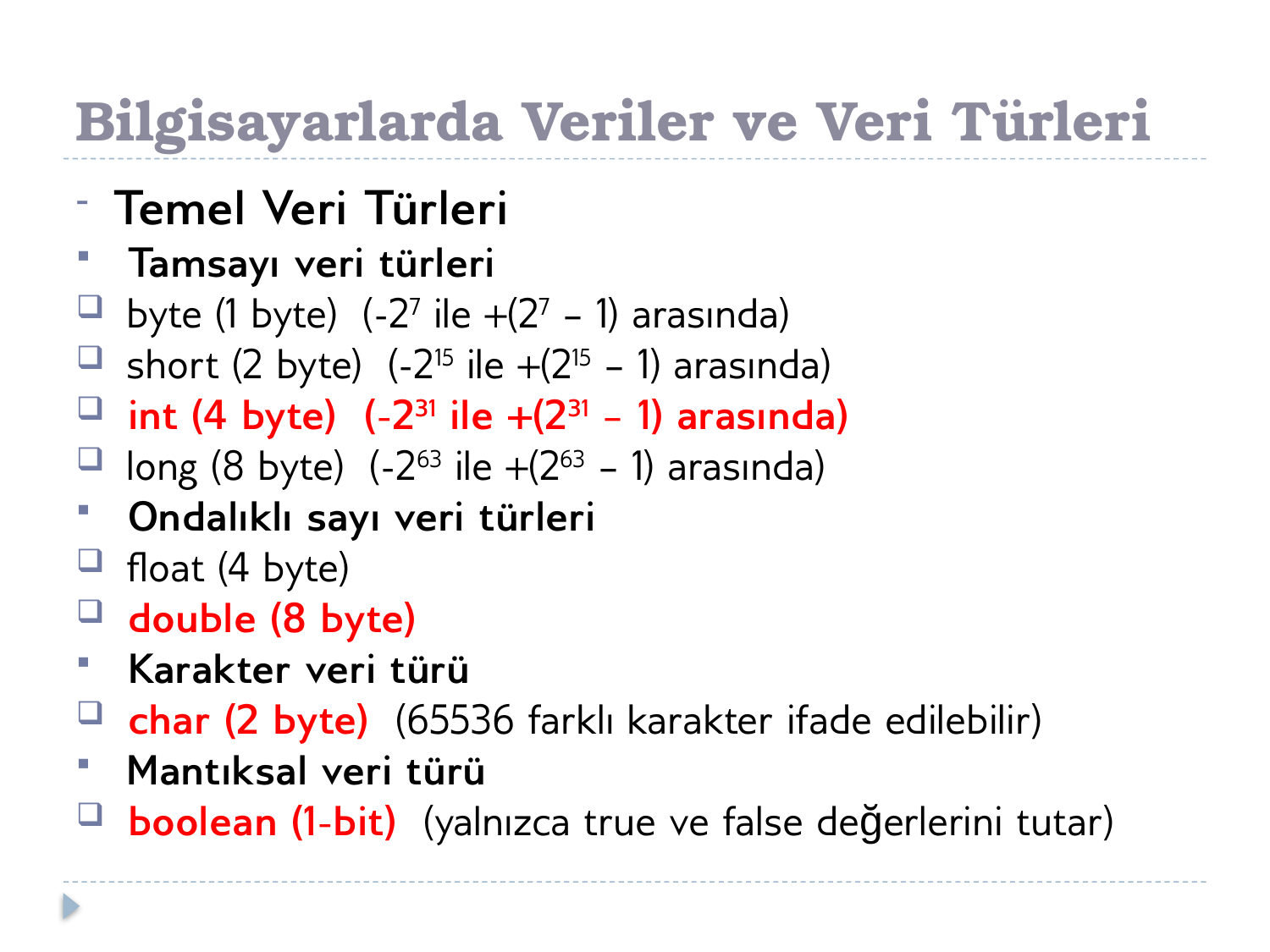

# Bilgisayarlarda Veriler ve Veri Türleri
Temel Veri Türleri
 Tamsayı veri türleri
 byte (1 byte)  (-27 ile +(27 – 1) arasında)
 short (2 byte)  (-215 ile +(215 – 1) arasında)
 int (4 byte)  (-231 ile +(231 – 1) arasında)
 long (8 byte)  (-263 ile +(263 – 1) arasında)
 Ondalıklı sayı veri türleri
 float (4 byte)
 double (8 byte)
 Karakter veri türü
 char (2 byte)  (65536 farklı karakter ifade edilebilir)
 Mantıksal veri türü
 boolean (1-bit)  (yalnızca true ve false değerlerini tutar)